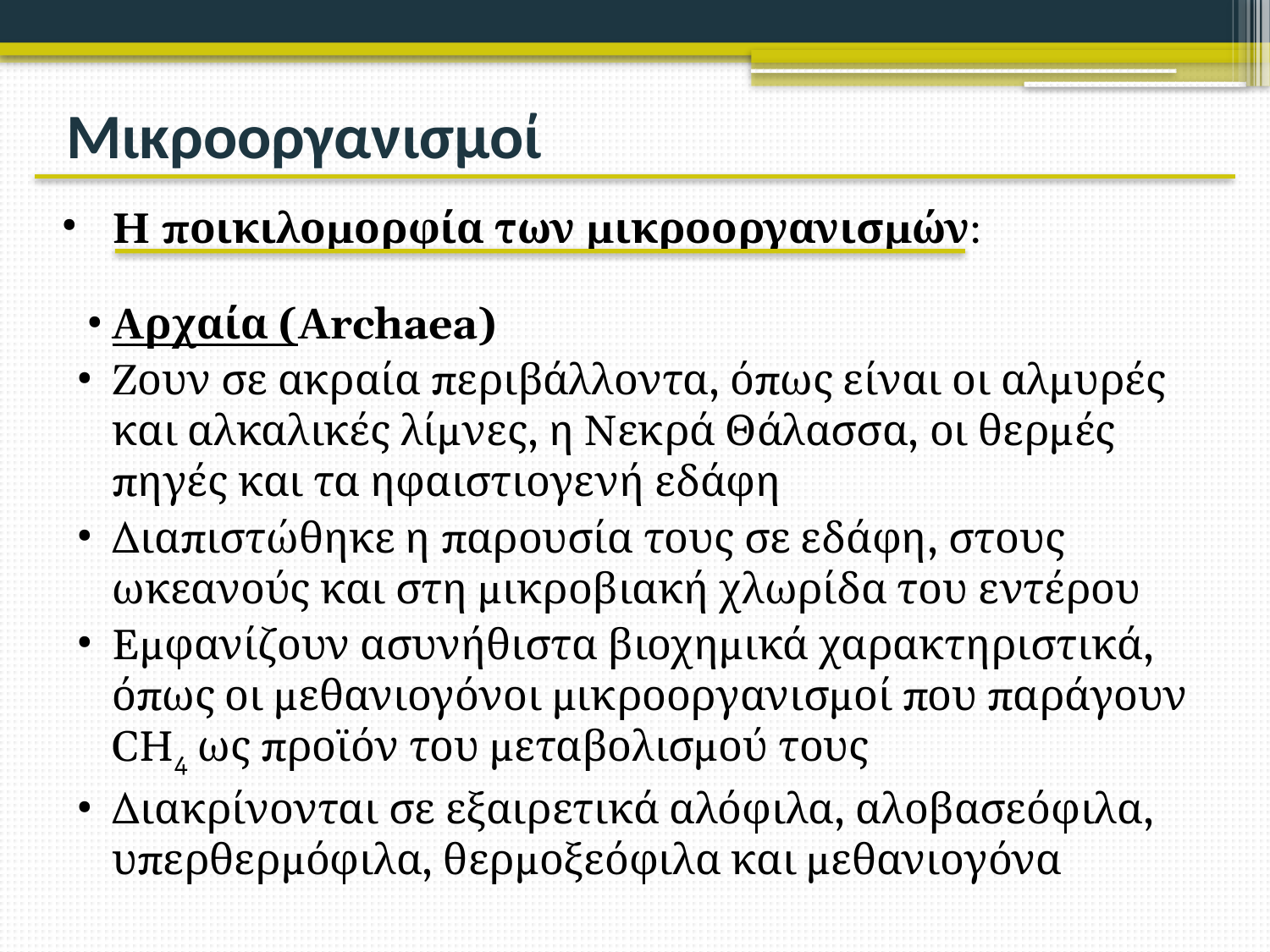

# Μικροοργανισμοί
Η ποικιλομορφία των μικροοργανισμών:

Αρχαία (Archaea)
Ζουν σε ακραία περιβάλλοντα, όπως είναι οι αλμυρές και αλκαλικές λίμνες, η Νεκρά Θάλασσα, οι θερμές πηγές και τα ηφαιστιογενή εδάφη
Διαπιστώθηκε η παρουσία τους σε εδάφη, στους ωκεανούς και στη μικροβιακή χλωρίδα του εντέρου
Εμφανίζουν ασυνήθιστα βιοχημικά χαρακτηριστικά, όπως οι μεθανιογόνοι μικροοργανισμοί που παράγουν CH4 ως προϊόν του μεταβολισμού τους
Διακρίνονται σε εξαιρετικά αλόφιλα, αλοβασεόφιλα, υπερθερμόφιλα, θερμοξεόφιλα και μεθανιογόνα